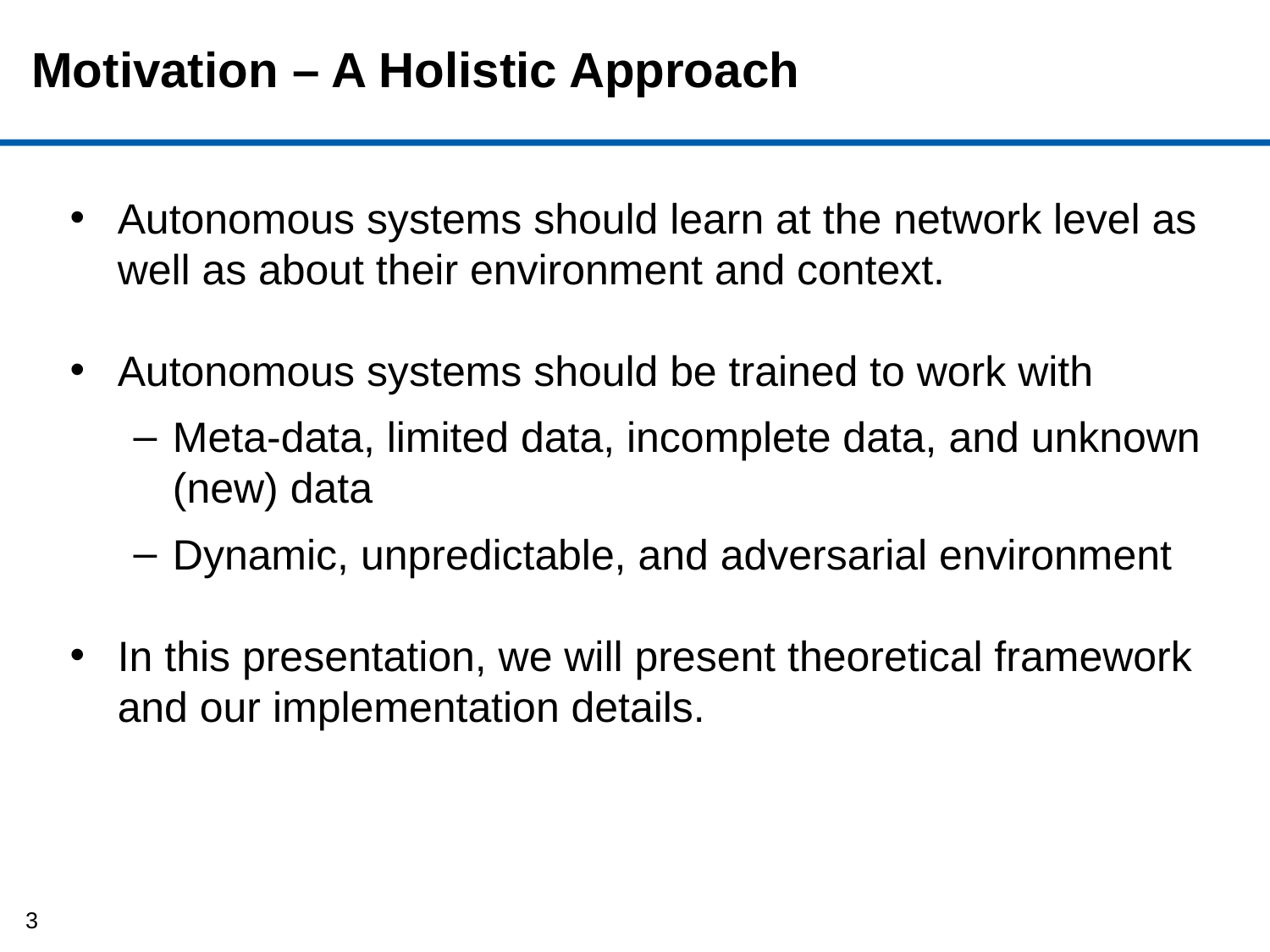

# Motivation – A Holistic Approach

Autonomous systems should learn at the network level as well as about their environment and context.

Autonomous systems should be trained to work with
Meta-data, limited data, incomplete data, and unknown (new) data
Dynamic, unpredictable, and adversarial environment

In this presentation, we will present theoretical framework and our implementation details.

3